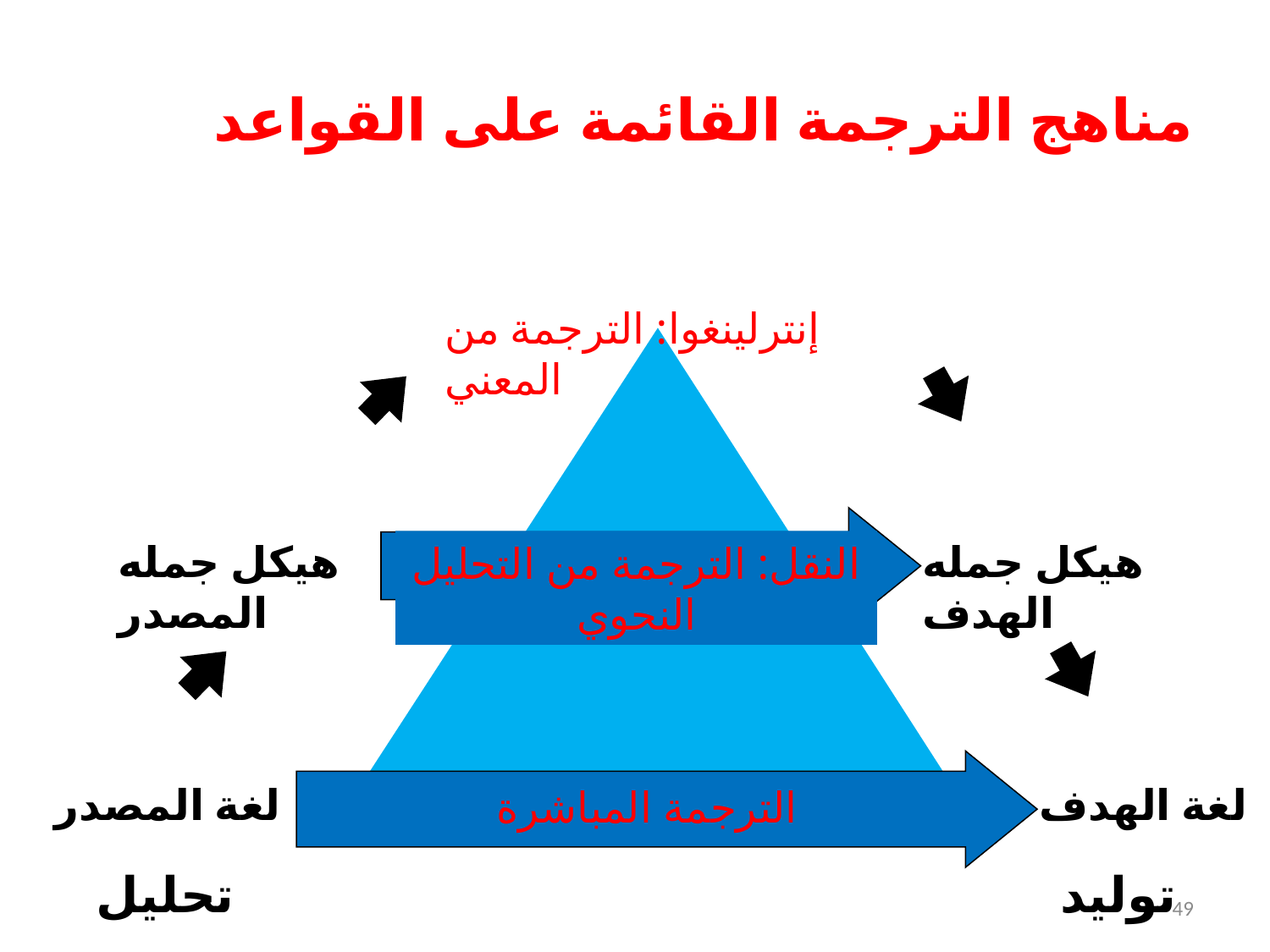

# مناهج الترجمة القائمة على القواعد

إنترلينغوا: الترجمة من المعني

النقل: الترجمة من التحليل النحوي
هيكل جمله المصدر
هيكل جمله الهدف

الترجمة المباشرة
لغة المصدر
لغة الهدف
تحليل
توليد
49